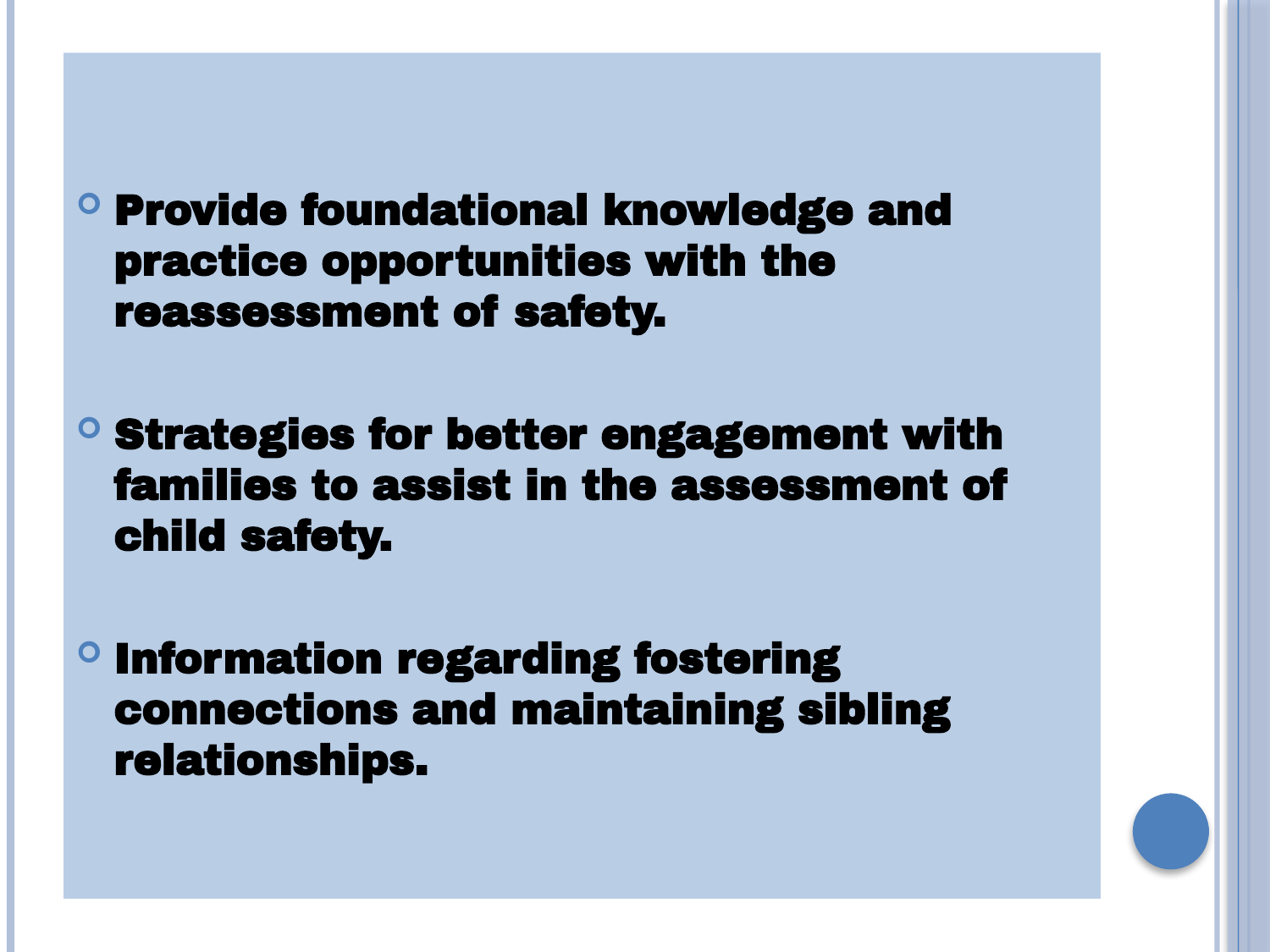

Provide foundational knowledge and practice opportunities with the reassessment of safety.

Strategies for better engagement with families to assist in the assessment of child safety.

Information regarding fostering connections and maintaining sibling relationships.